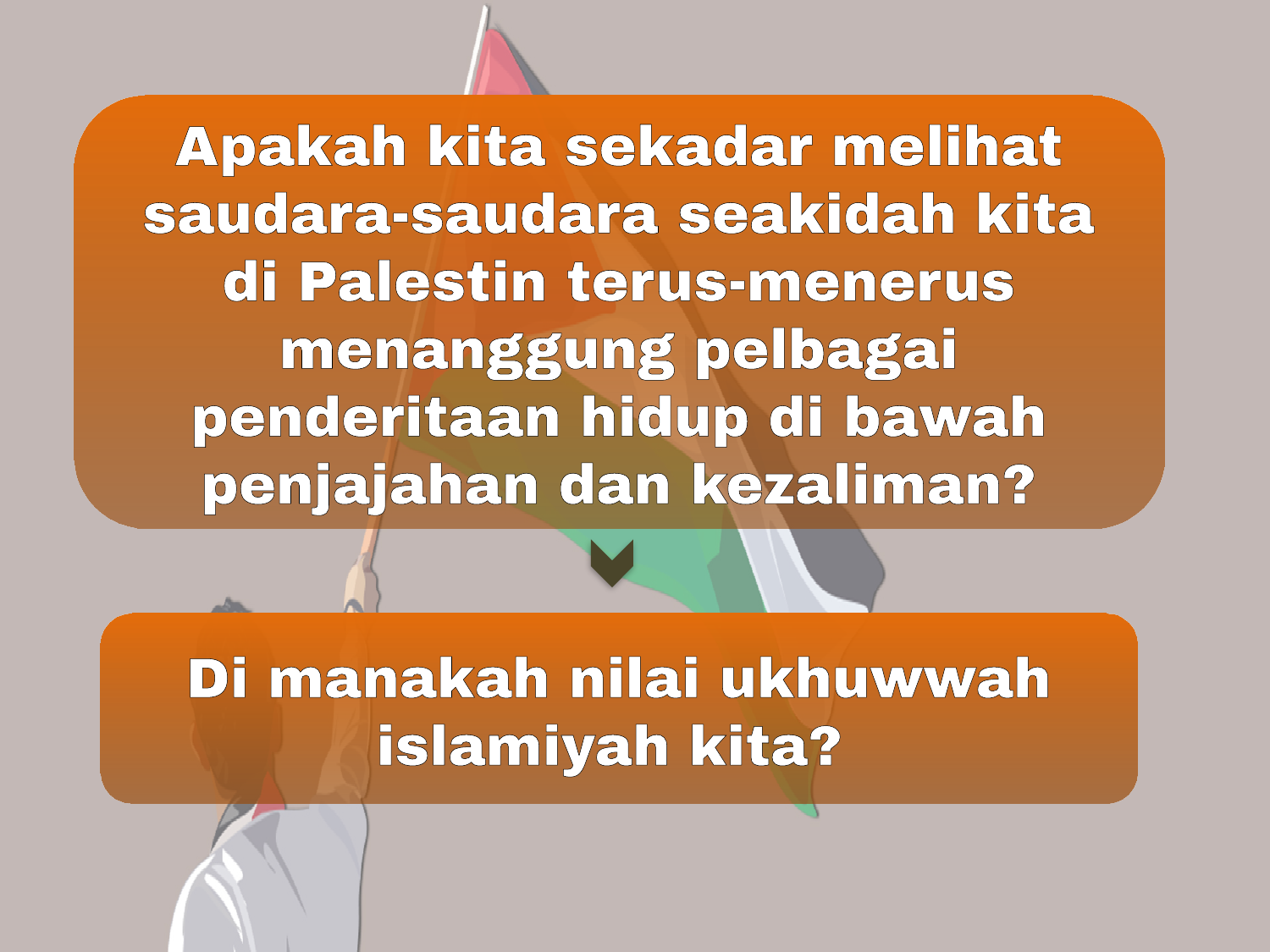

Apakah kita sekadar melihat saudara-saudara seakidah kita di Palestin terus-menerus menanggung pelbagai penderitaan hidup di bawah penjajahan dan kezaliman?

Di manakah nilai ukhuwwah islamiyah kita?